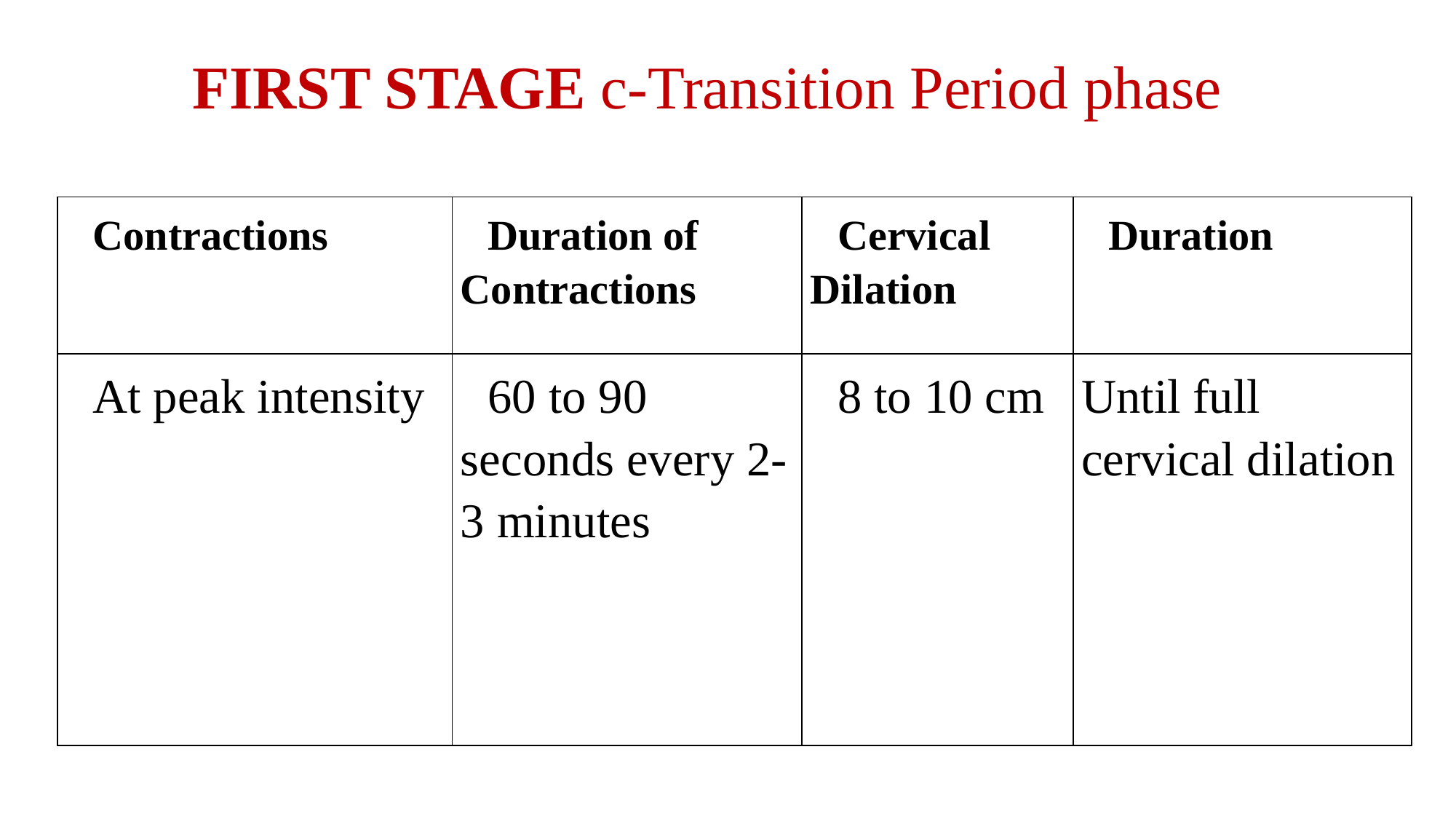

# FIRST STAGE c-Transition Period phase
| Contractions | Duration of Contractions | Cervical Dilation | Duration |
| --- | --- | --- | --- |
| At peak intensity | 60 to 90 seconds every 2-3 minutes | 8 to 10 cm | Until full cervical dilation |